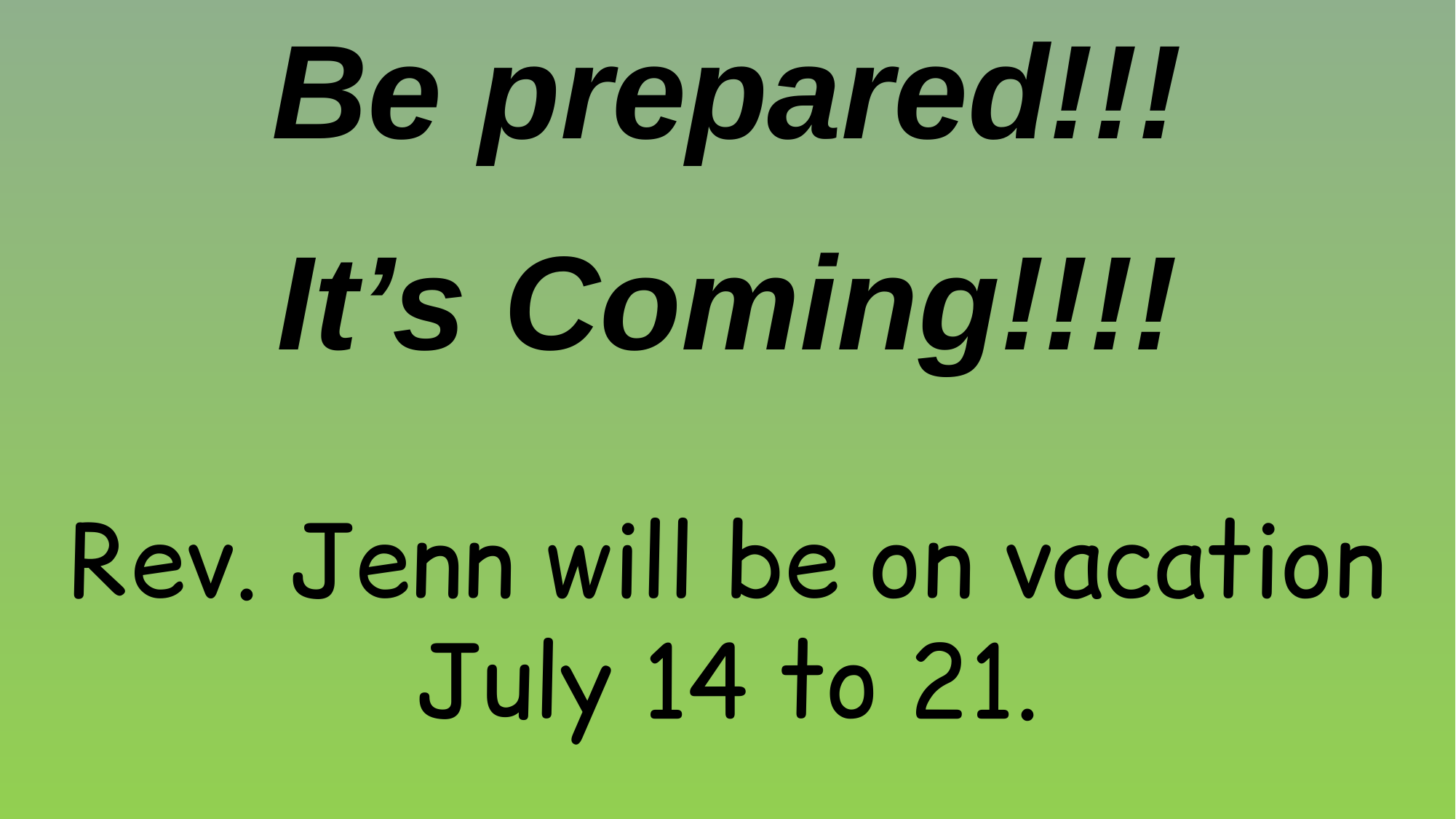

Be prepared!!!

It’s Coming!!!!

Rev. Jenn will be on vacation July 14 to 21.